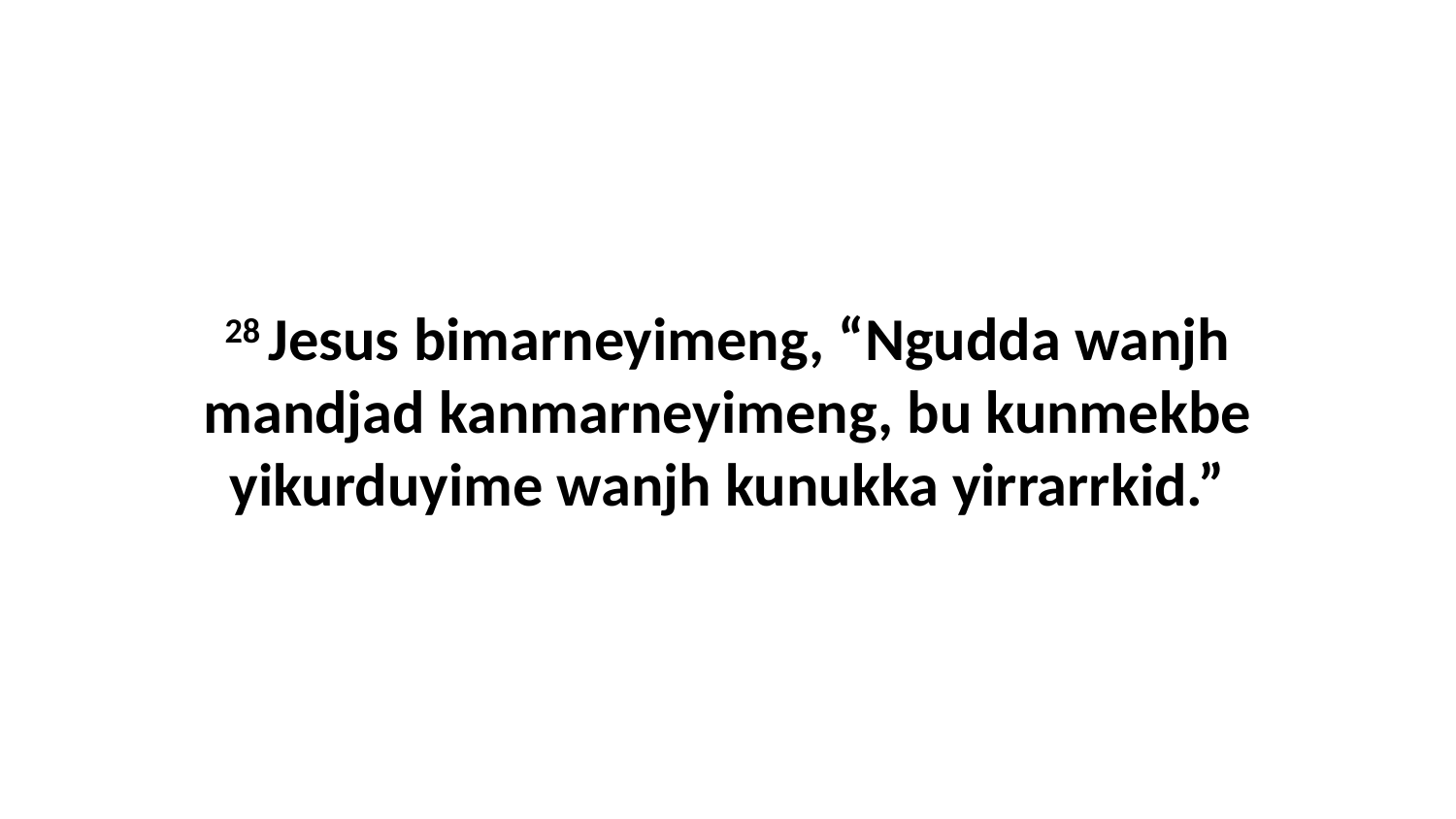

28 Jesus bimarneyimeng, “Ngudda wanjh mandjad kanmarneyimeng, bu kunmekbe yikurduyime wanjh kunukka yirrarrkid.”